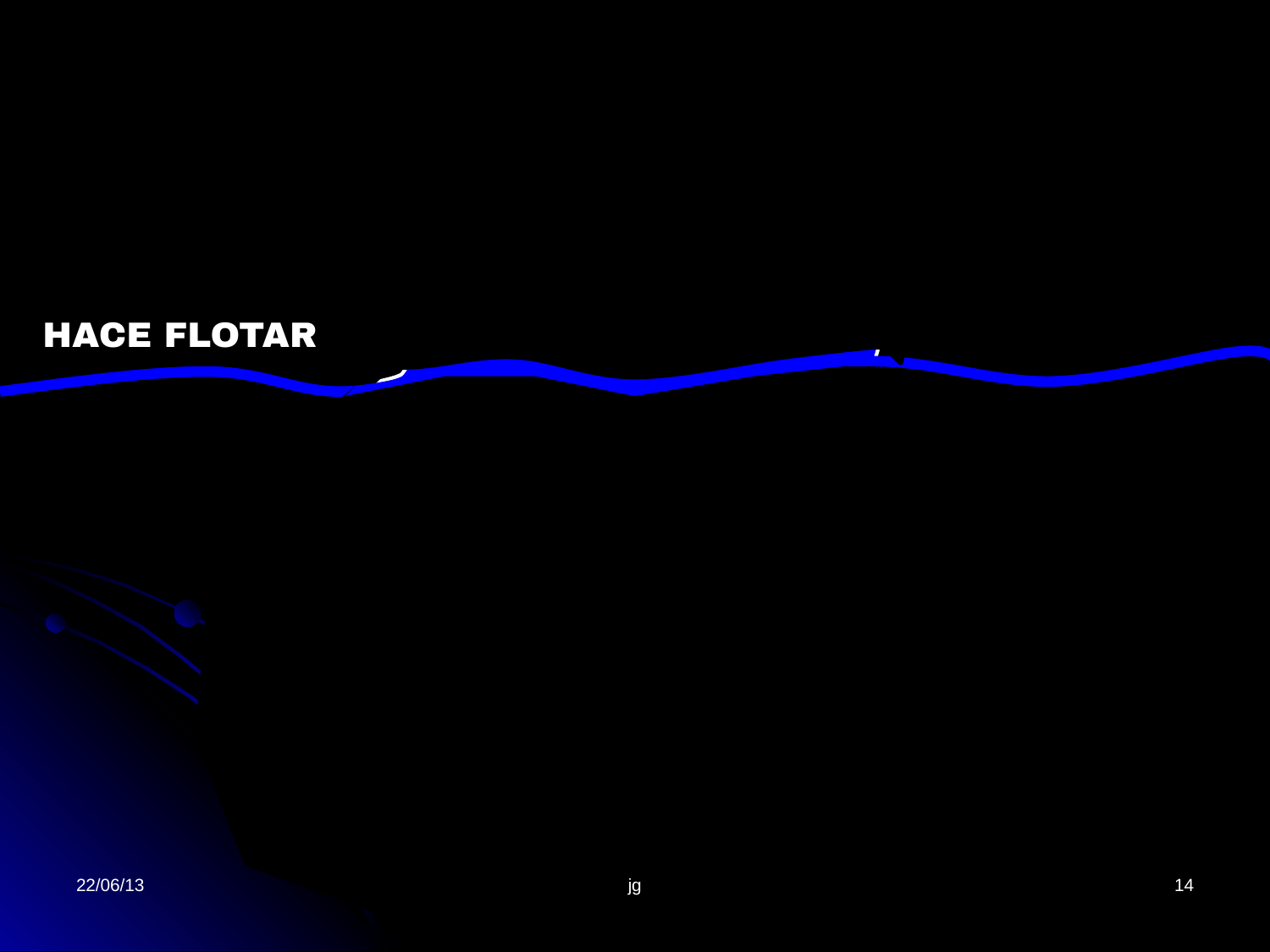

VISIBILIZADO
HACE FLOTAR

IDENTIDAD
22/06/13
jg
14